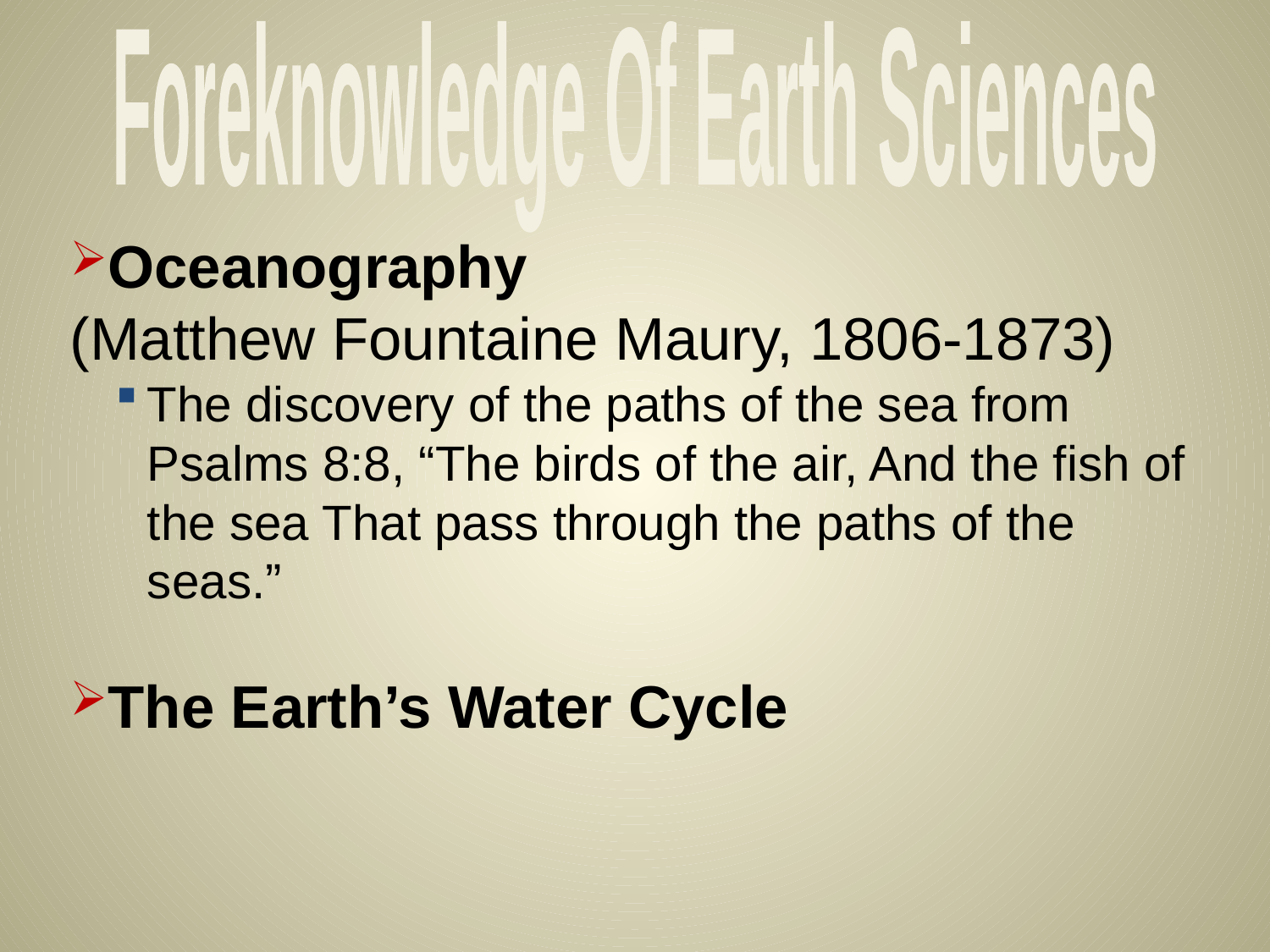

Foreknowledge Of Earth Sciences
Oceanography
(Matthew Fountaine Maury, 1806-1873)
The discovery of the paths of the sea from Psalms 8:8, “The birds of the air, And the fish of the sea That pass through the paths of the seas.”
The Earth’s Water Cycle